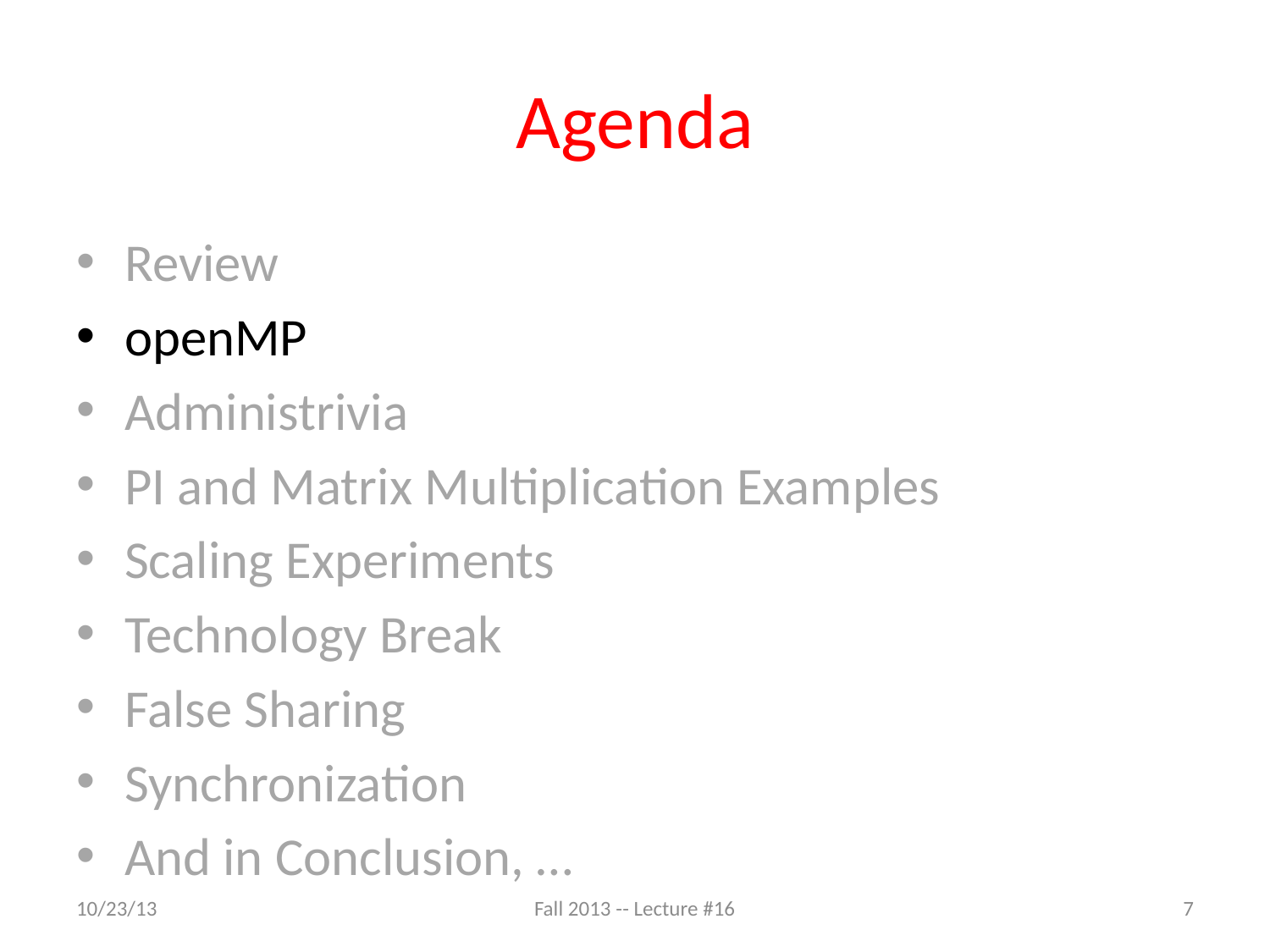

# Agenda
Review
openMP
Administrivia
PI and Matrix Multiplication Examples
Scaling Experiments
Technology Break
False Sharing
Synchronization
And in Conclusion, …

10/23/13
Fall 2013 -- Lecture #16
7